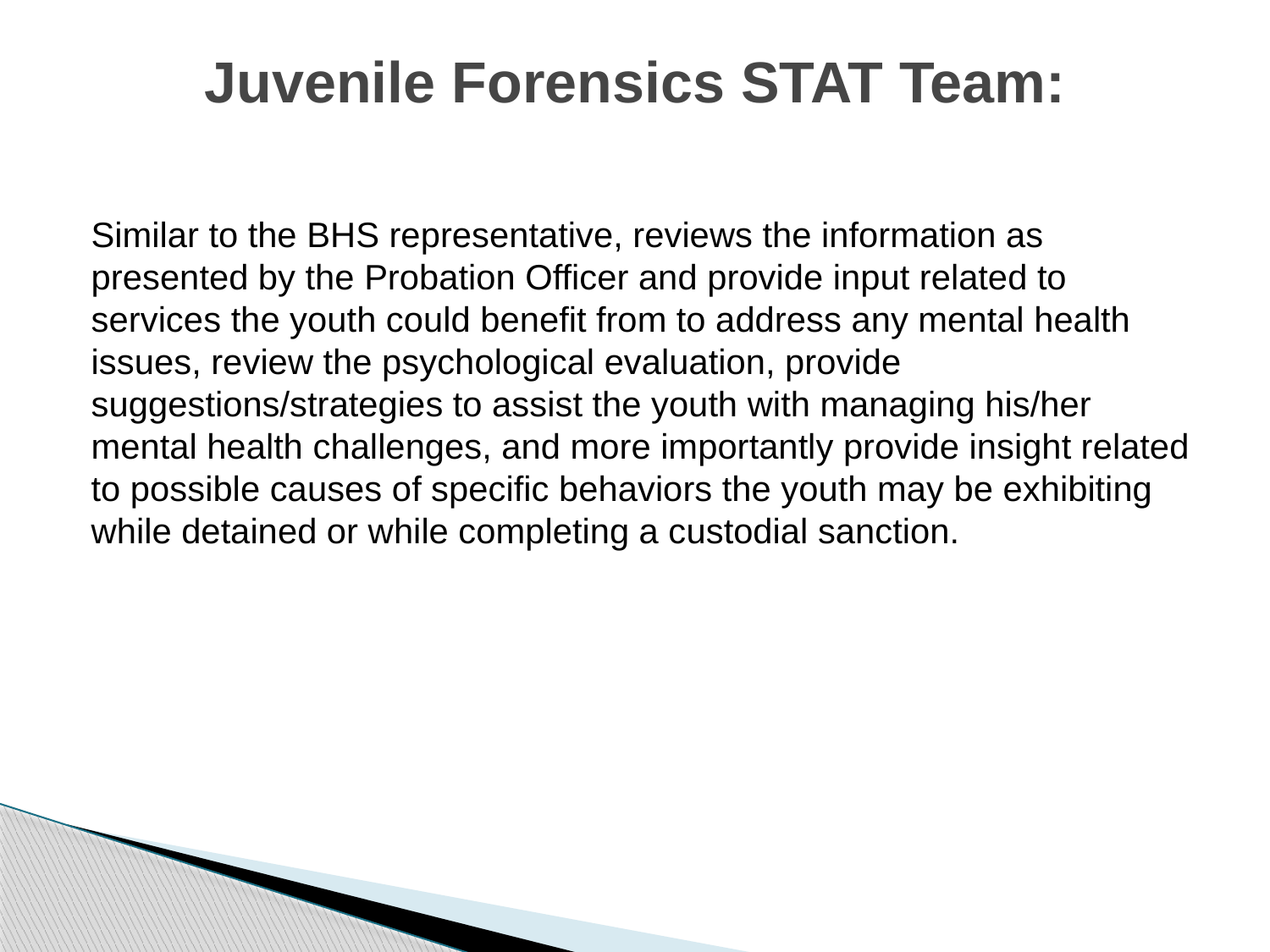

# Juvenile Forensics STAT Team:
Similar to the BHS representative, reviews the information as presented by the Probation Officer and provide input related to services the youth could benefit from to address any mental health issues, review the psychological evaluation, provide suggestions/strategies to assist the youth with managing his/her mental health challenges, and more importantly provide insight related to possible causes of specific behaviors the youth may be exhibiting while detained or while completing a custodial sanction.